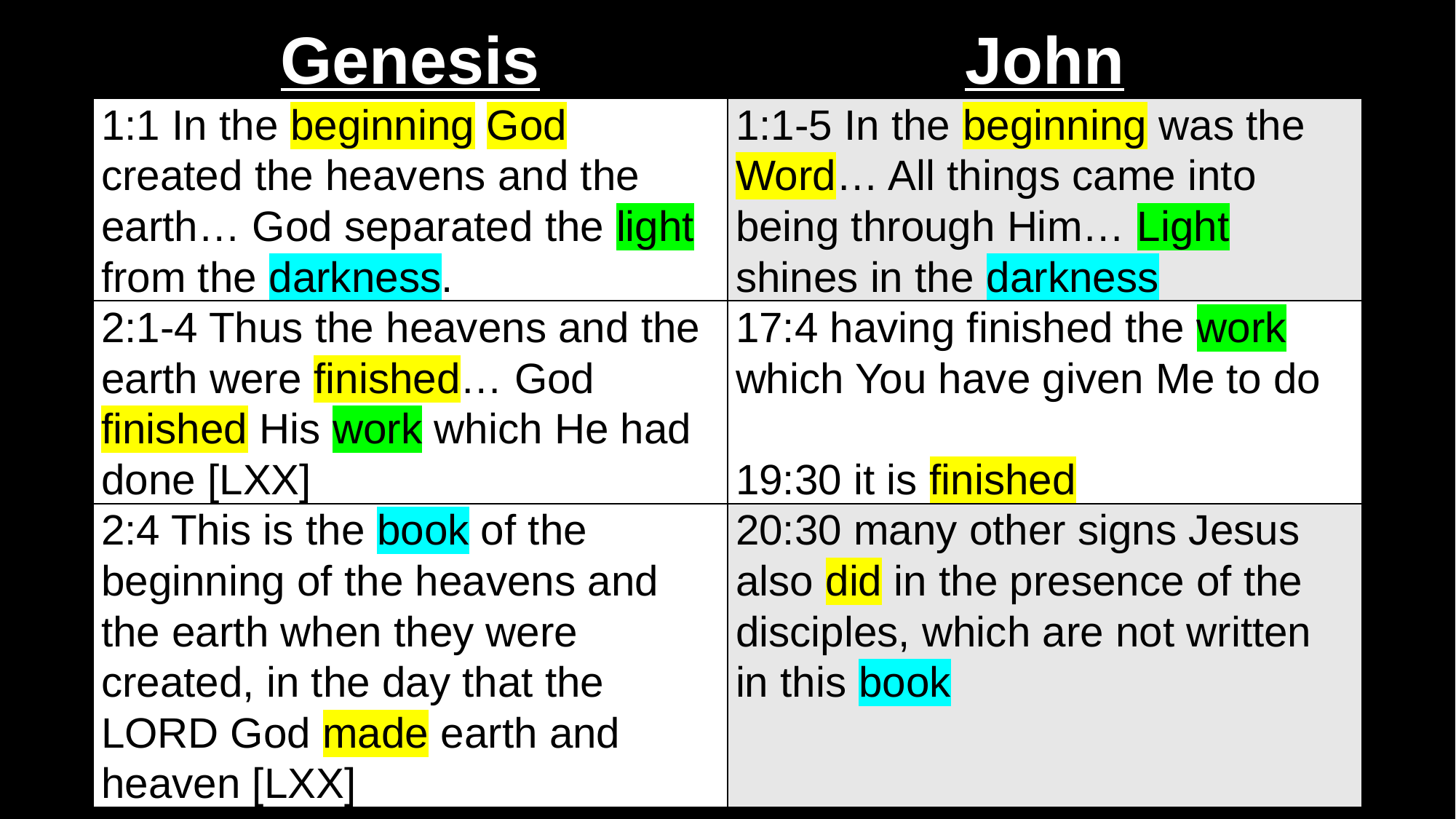

| Genesis | John |
| --- | --- |
| 1:1 In the beginning God created the heavens and the earth… God separated the light from the darkness. | 1:1-5 In the beginning was the Word… All things came into being through Him… Light shines in the darkness |
| 2:1-4 Thus the heavens and the earth were finished… God finished His work which He had done [LXX] | 17:4 having finished the work which You have given Me to do   19:30 it is finished |
| 2:4 This is the book of the beginning of the heavens and the earth when they were created, in the day that the Lord God made earth and heaven [LXX] | 20:30 many other signs Jesus also did in the presence of the disciples, which are not written in this book |